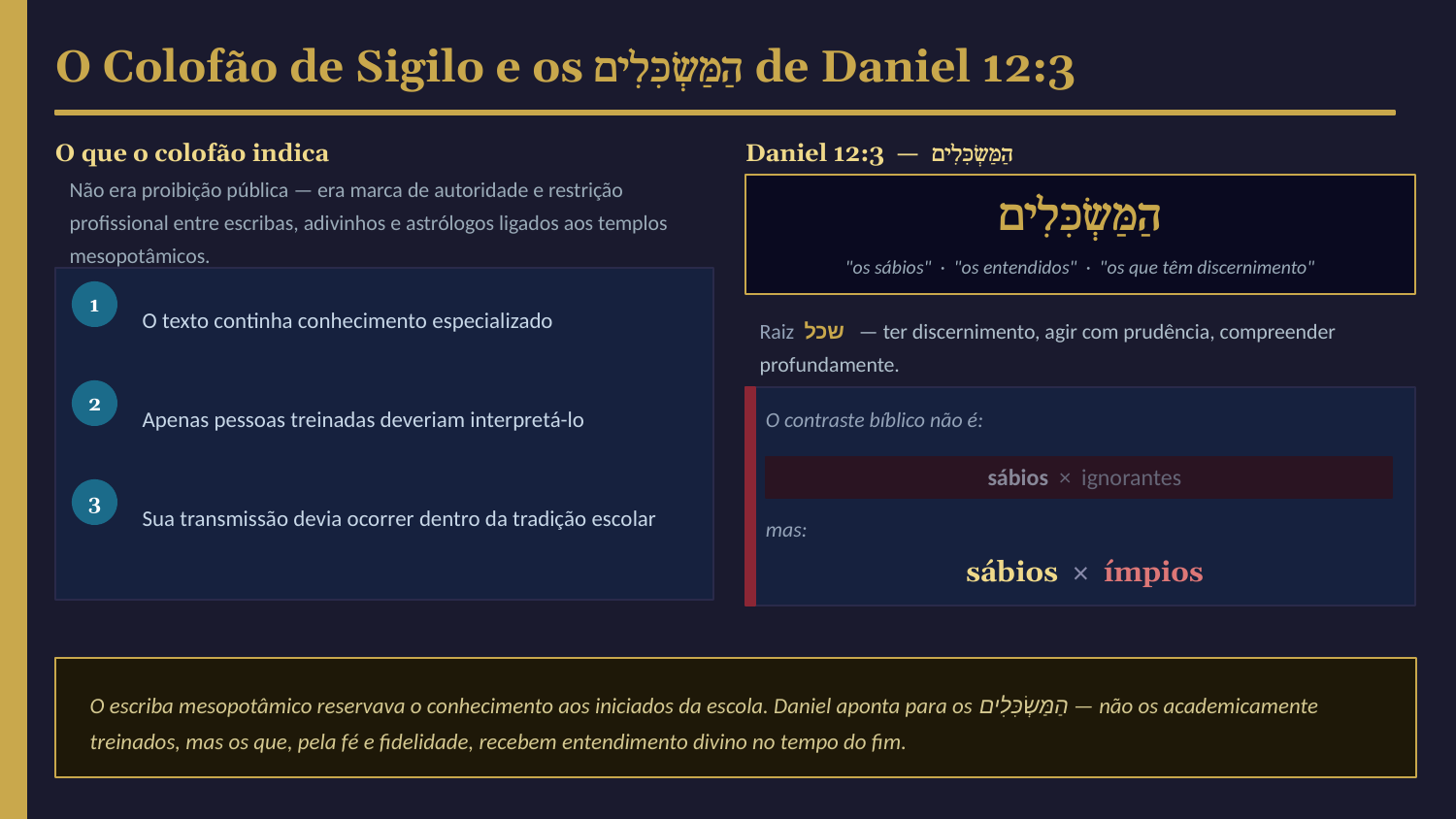

O Colofão de Sigilo e os הַמַּשְׂכִּלִים de Daniel 12:3

O que o colofão indica
Daniel 12:3  —  הַמַּשְׂכִּלִים
Não era proibição pública — era marca de autoridade e restrição profissional entre escribas, adivinhos e astrólogos ligados aos templos mesopotâmicos.

הַמַּשְׂכִּלִים
"os sábios"  ·  "os entendidos"  ·  "os que têm discernimento"

O texto continha conhecimento especializado

1
Raiz  שכל   — ter discernimento, agir com prudência, compreender profundamente.
Apenas pessoas treinadas deveriam interpretá-lo

2

O contraste bíblico não é:
sábios  ×  ignorantes

Sua transmissão devia ocorrer dentro da tradição escolar

3
mas:
sábios  ×  ímpios

O escriba mesopotâmico reservava o conhecimento aos iniciados da escola. Daniel aponta para os הַמַּשְׂכִּלִים — não os academicamente treinados, mas os que, pela fé e fidelidade, recebem entendimento divino no tempo do fim.